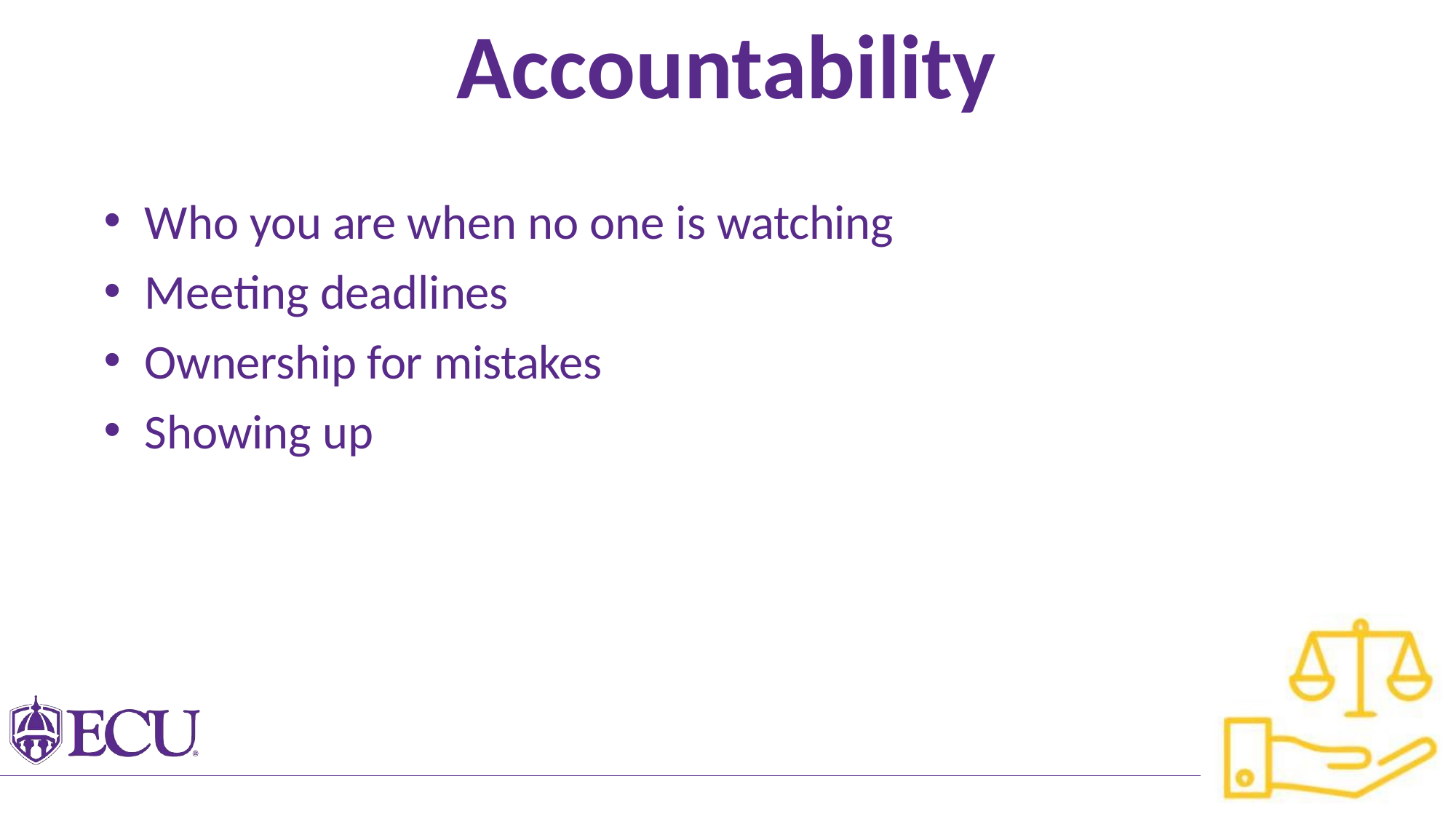

# Accountability
Who you are when no one is watching
Meeting deadlines
Ownership for mistakes
Showing up